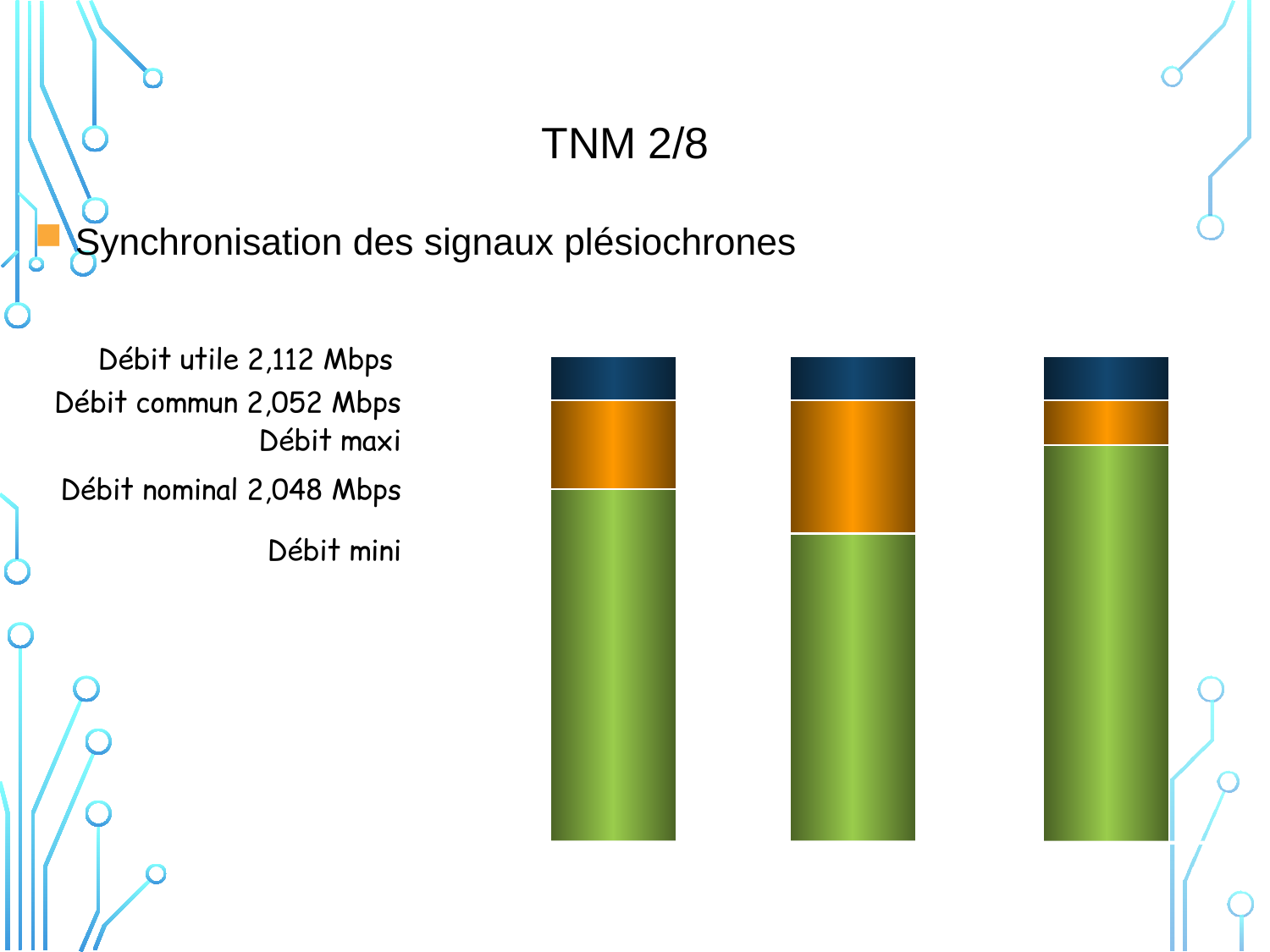

TNM 2/8
Synchronisation des signaux plésiochrones
Débit utile 2,112 Mbps

Débit commun 2,052 Mbps

Débit maxi

Débit nominal 2,048 Mbps

Débit mini